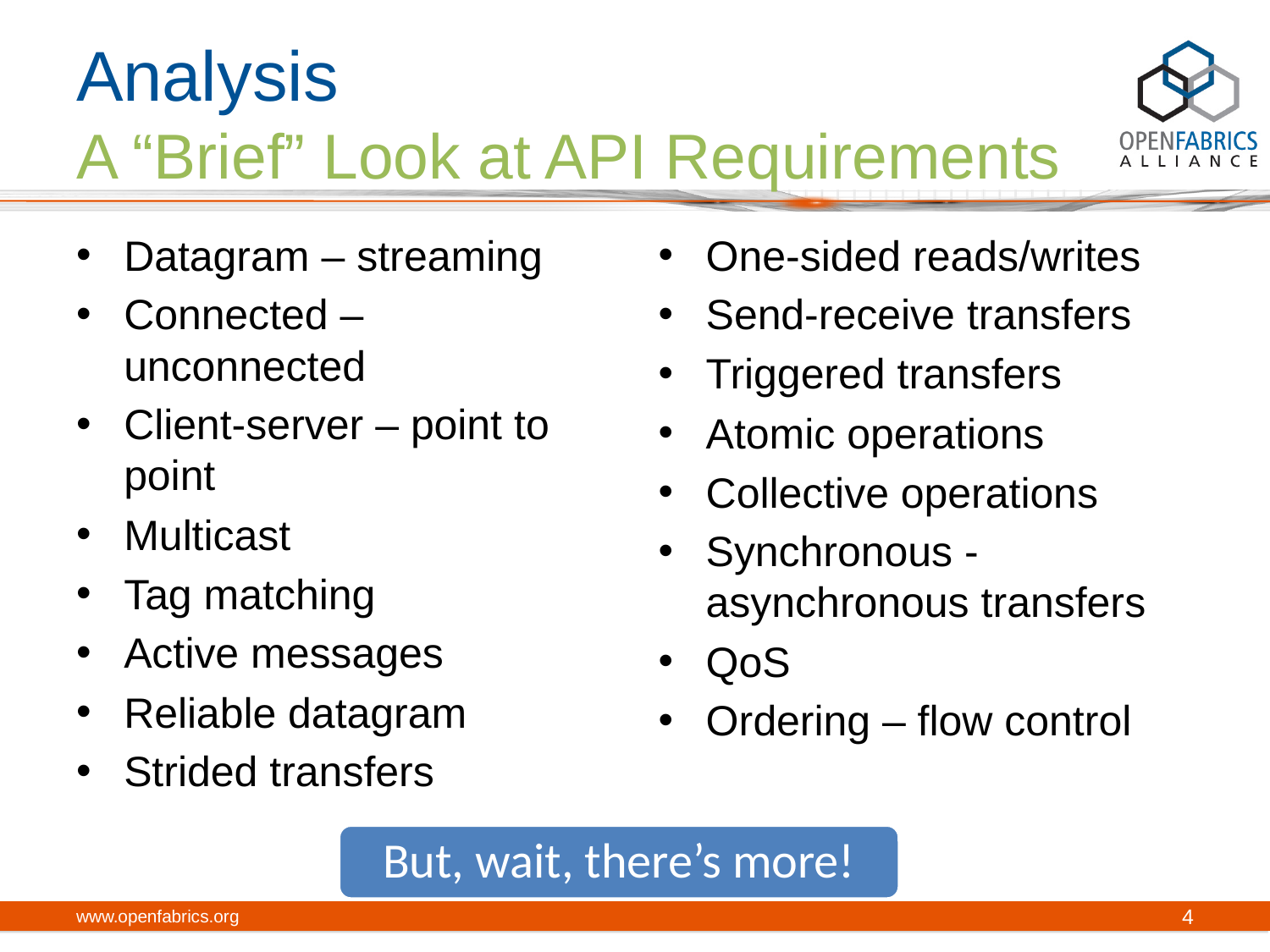

# Analysis A “Brief” Look at API Requirements
Datagram – streaming
Connected – unconnected
Client-server – point to point
Multicast
Tag matching
Active messages
Reliable datagram
Strided transfers
One-sided reads/writes
Send-receive transfers
Triggered transfers
Atomic operations
Collective operations
Synchronous - asynchronous transfers
QoS
Ordering – flow control

But, wait, there’s more!
www.openfabrics.org
4